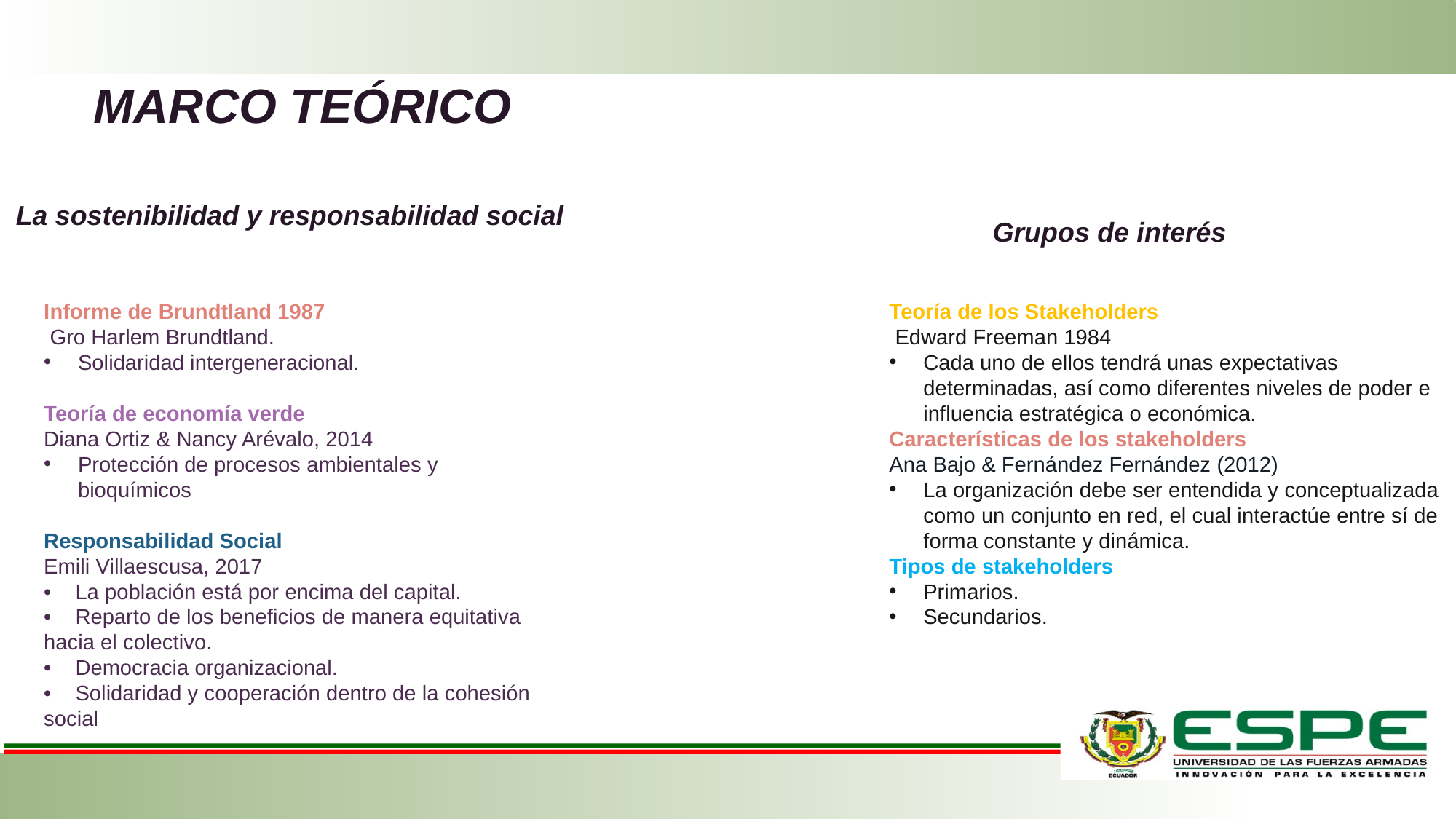

# MARCO TEÓRICO
La sostenibilidad y responsabilidad social
Grupos de interés
Informe de Brundtland 1987
 Gro Harlem Brundtland.
Solidaridad intergeneracional.

Teoría de economía verde
Diana Ortiz & Nancy Arévalo, 2014
Protección de procesos ambientales y bioquímicos

Responsabilidad Social
Emili Villaescusa, 2017
•    La población está por encima del capital.
•    Reparto de los beneficios de manera equitativa hacia el colectivo.
•    Democracia organizacional.
•    Solidaridad y cooperación dentro de la cohesión social

Teoría de los Stakeholders
 Edward Freeman 1984
Cada uno de ellos tendrá unas expectativas determinadas, así como diferentes niveles de poder e influencia estratégica o económica.
Características de los stakeholders
Ana Bajo & Fernández Fernández (2012)
La organización debe ser entendida y conceptualizada como un conjunto en red, el cual interactúe entre sí de forma constante y dinámica.
Tipos de stakeholders
Primarios.
Secundarios.